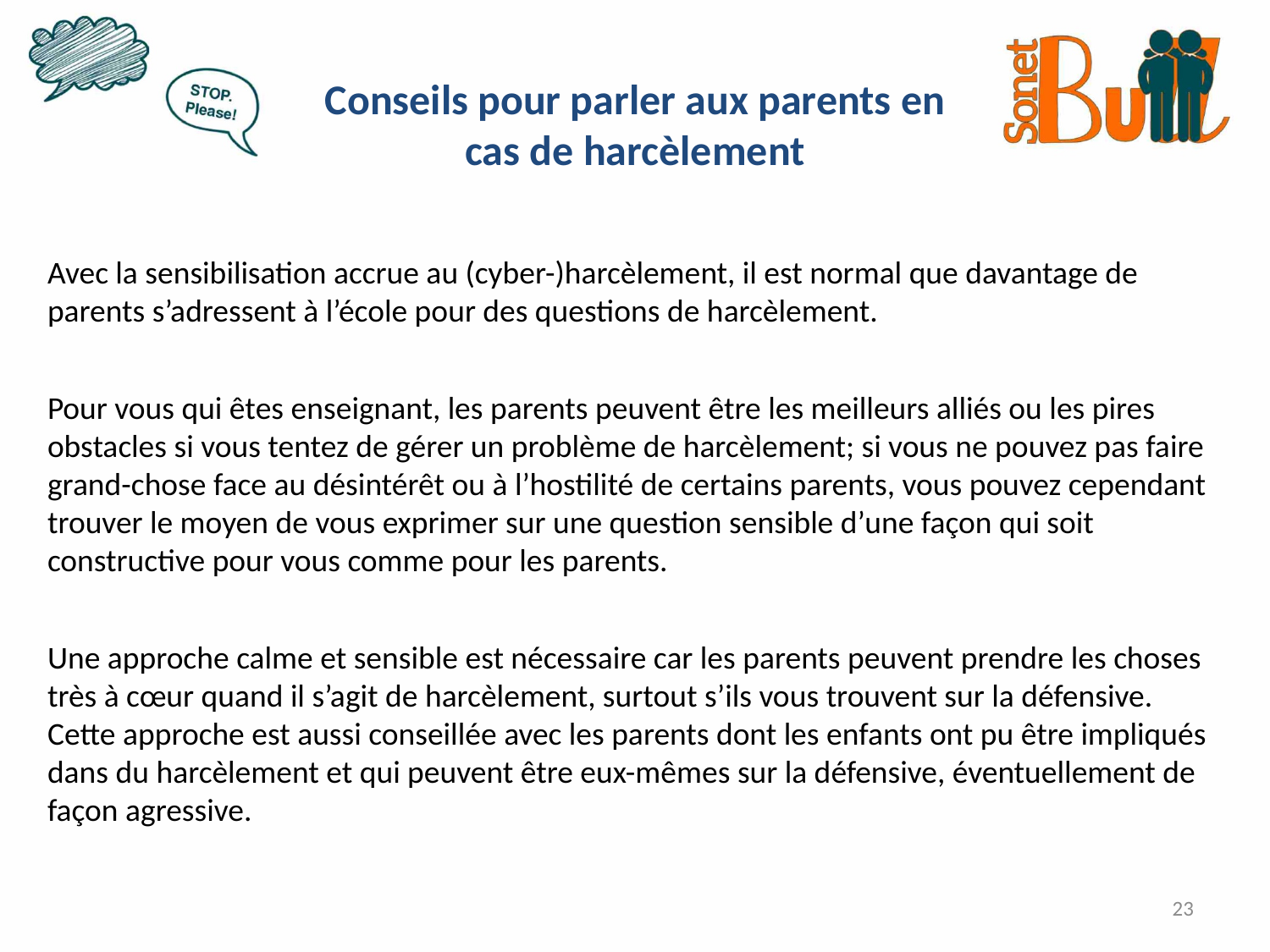

Conseils pour parler aux parents en cas de harcèlement
Avec la sensibilisation accrue au (cyber-)harcèlement, il est normal que davantage de parents s’adressent à l’école pour des questions de harcèlement.

Pour vous qui êtes enseignant, les parents peuvent être les meilleurs alliés ou les pires obstacles si vous tentez de gérer un problème de harcèlement; si vous ne pouvez pas faire grand-chose face au désintérêt ou à l’hostilité de certains parents, vous pouvez cependant trouver le moyen de vous exprimer sur une question sensible d’une façon qui soit constructive pour vous comme pour les parents.

Une approche calme et sensible est nécessaire car les parents peuvent prendre les choses très à cœur quand il s’agit de harcèlement, surtout s’ils vous trouvent sur la défensive. Cette approche est aussi conseillée avec les parents dont les enfants ont pu être impliqués dans du harcèlement et qui peuvent être eux-mêmes sur la défensive, éventuellement de façon agressive.
23